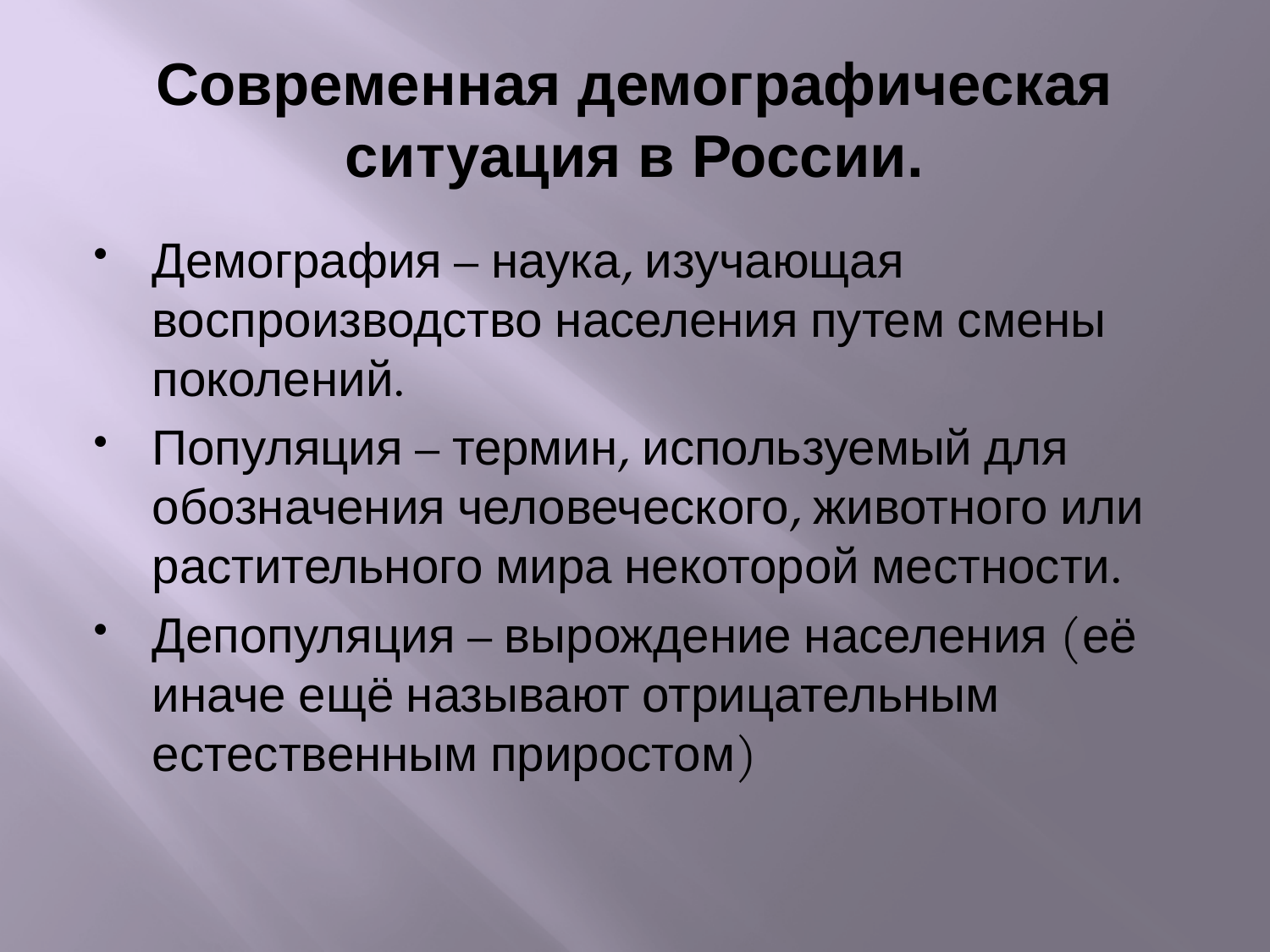

# Современная демографическая ситуация в России.
Демография – наука, изучающая воспроизводство населения путем смены поколений.
Популяция – термин, используемый для обозначения человеческого, животного или растительного мира некоторой местности.
Депопуляция – вырождение населения (её иначе ещё называют отрицательным естественным приростом)